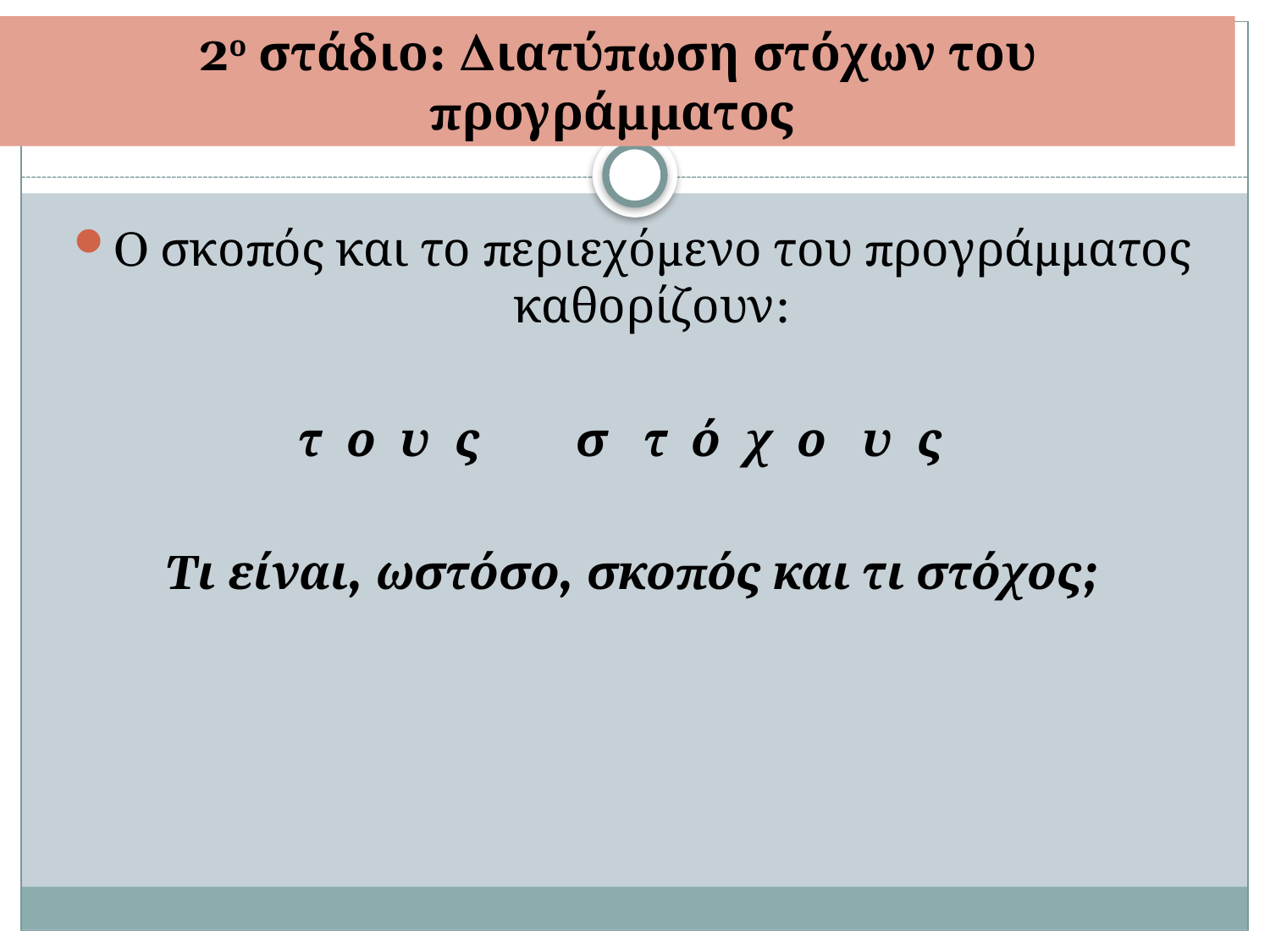

# 2ο στάδιο: Διατύπωση στόχων του προγράμματος
Ο σκοπός και το περιεχόμενο του προγράμματος καθορίζουν:

τ  ο  υ  ς        σ   τ  ό  χ  ο   υ  ς

Τι είναι, ωστόσο, σκοπός και τι στόχος;